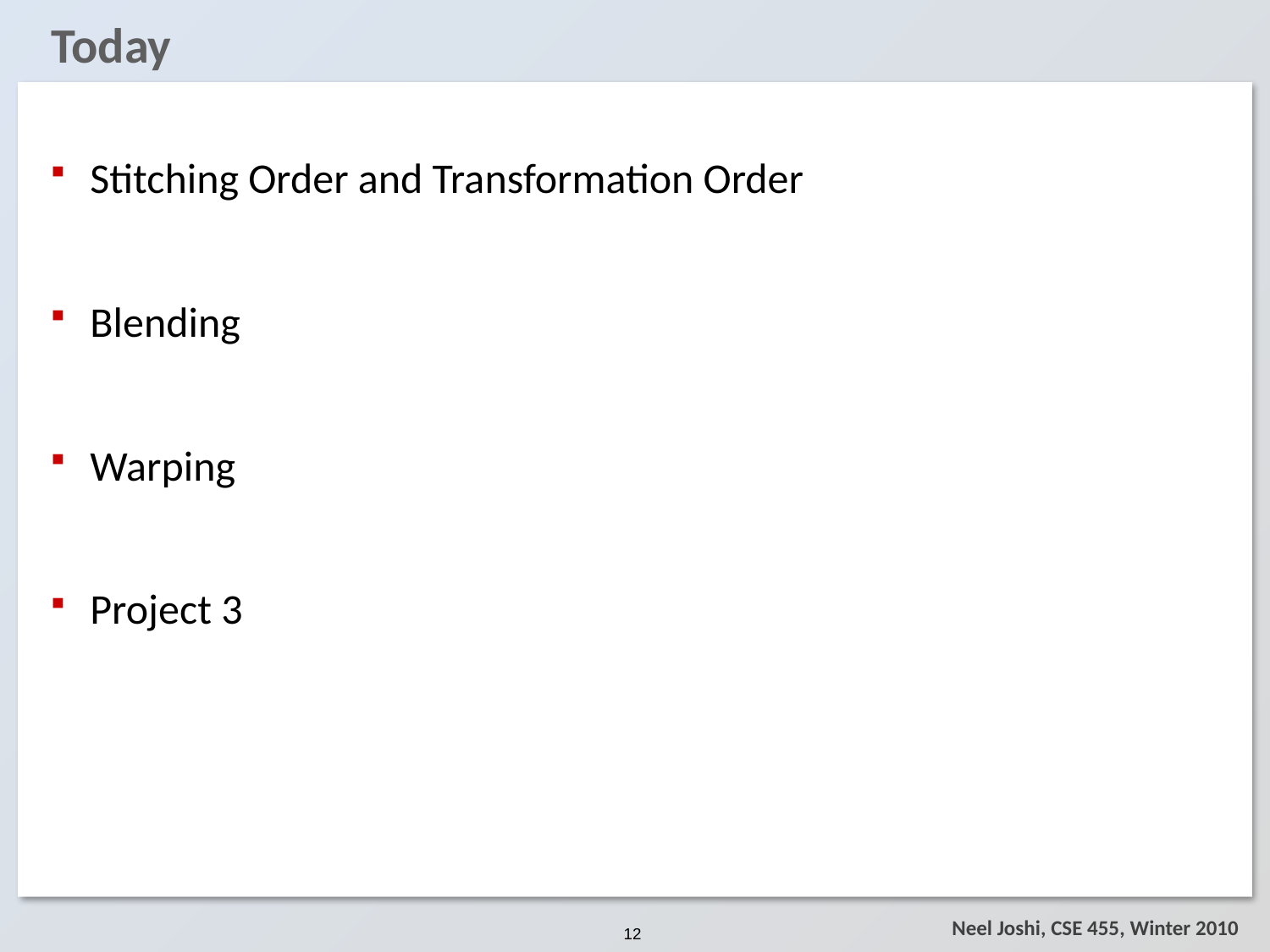

# Today
Stitching Order and Transformation Order

Blending

Warping

Project 3